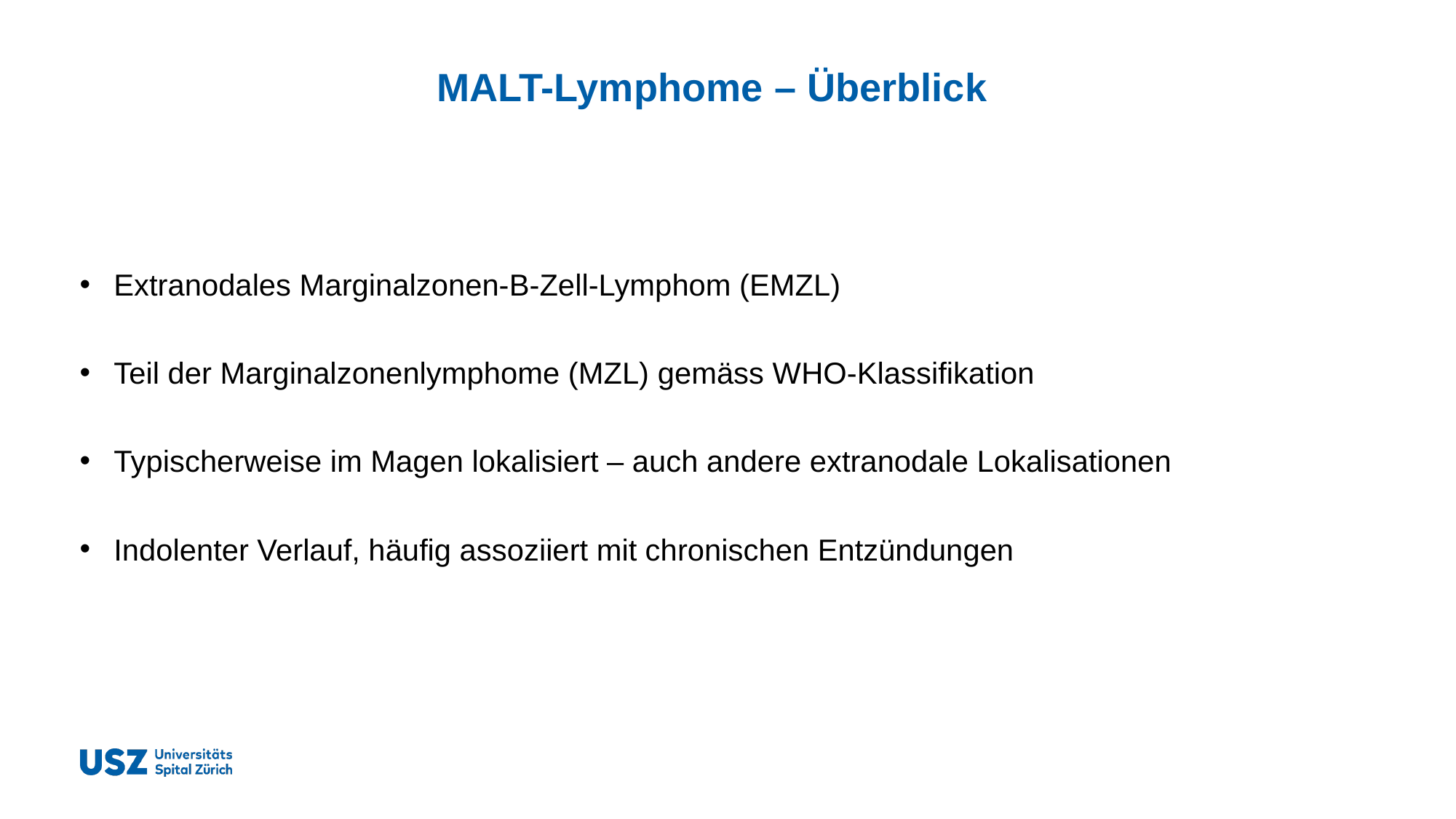

# MALT-Lymphome – Überblick
Extranodales Marginalzonen-B-Zell-Lymphom (EMZL)
Teil der Marginalzonenlymphome (MZL) gemäss WHO-Klassifikation
Typischerweise im Magen lokalisiert – auch andere extranodale Lokalisationen
Indolenter Verlauf, häufig assoziiert mit chronischen Entzündungen